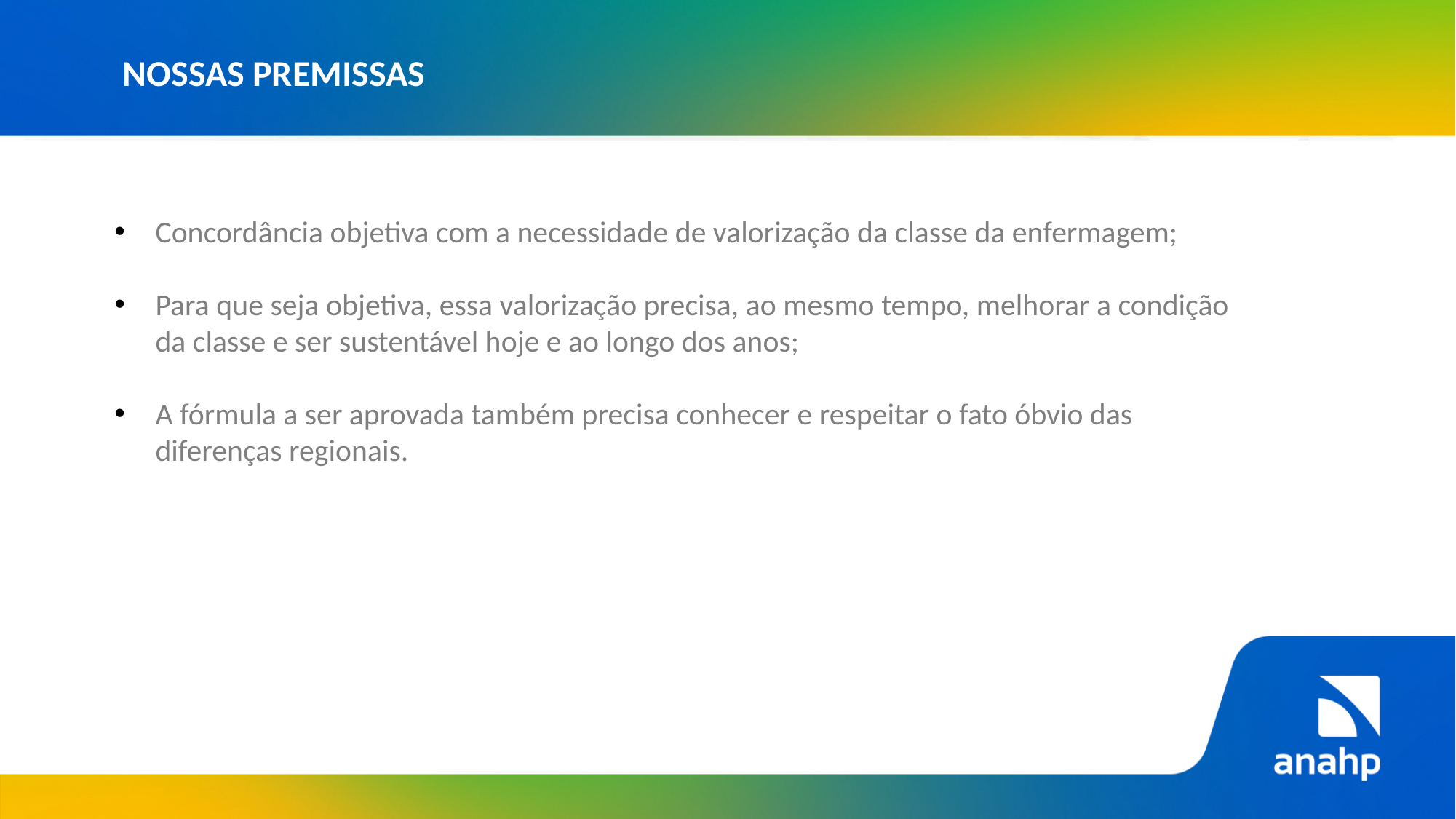

NOSSAS PREMISSAS
Concordância objetiva com a necessidade de valorização da classe da enfermagem;

Para que seja objetiva, essa valorização precisa, ao mesmo tempo, melhorar a condição da classe e ser sustentável hoje e ao longo dos anos;

A fórmula a ser aprovada também precisa conhecer e respeitar o fato óbvio das diferenças regionais.